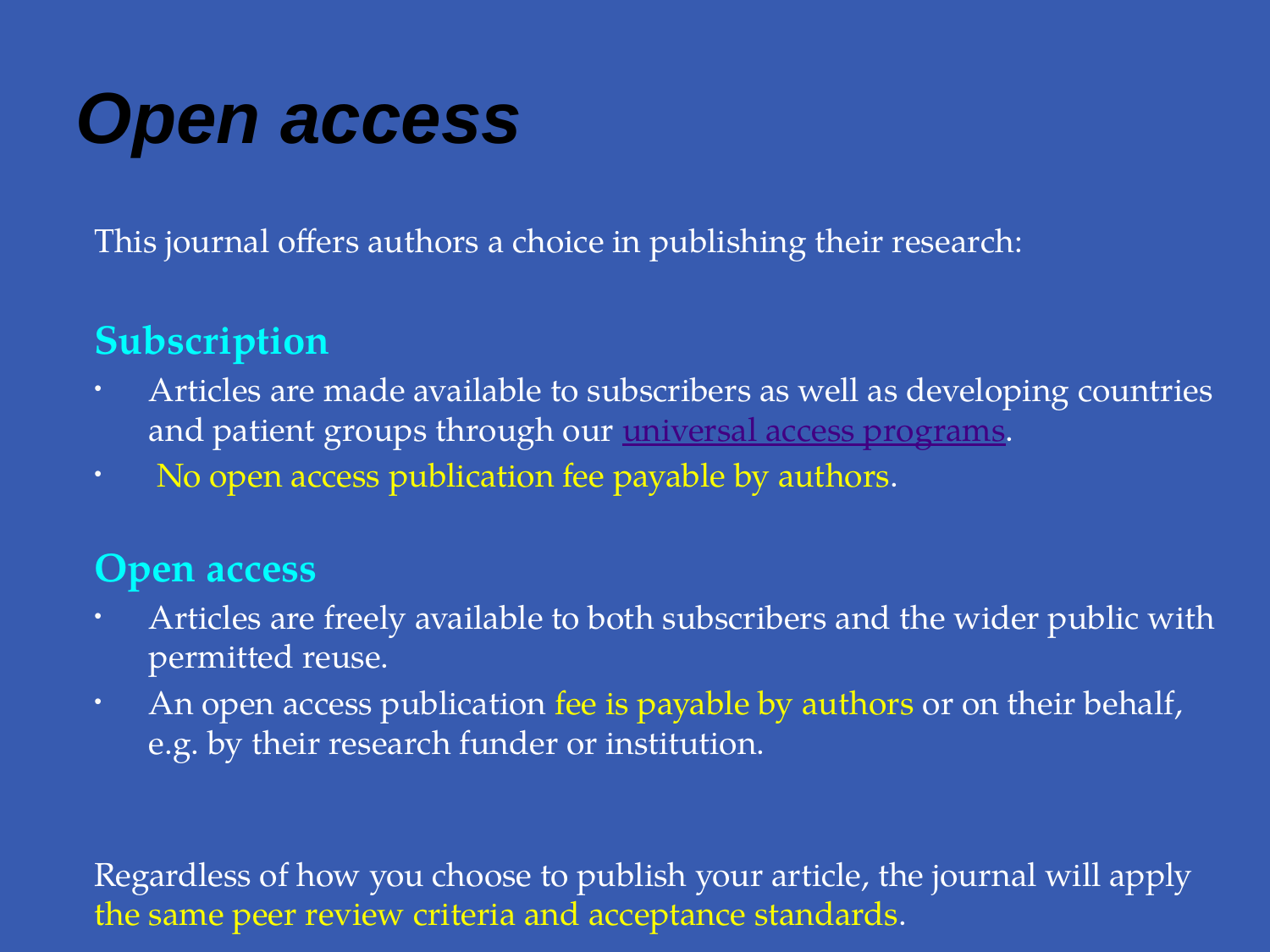

# Open access
This journal offers authors a choice in publishing their research:

Subscription
Articles are made available to subscribers as well as developing countries and patient groups through our universal access programs.
 No open access publication fee payable by authors.
Open access
Articles are freely available to both subscribers and the wider public with permitted reuse.
An open access publication fee is payable by authors or on their behalf, e.g. by their research funder or institution.

Regardless of how you choose to publish your article, the journal will apply the same peer review criteria and acceptance standards.